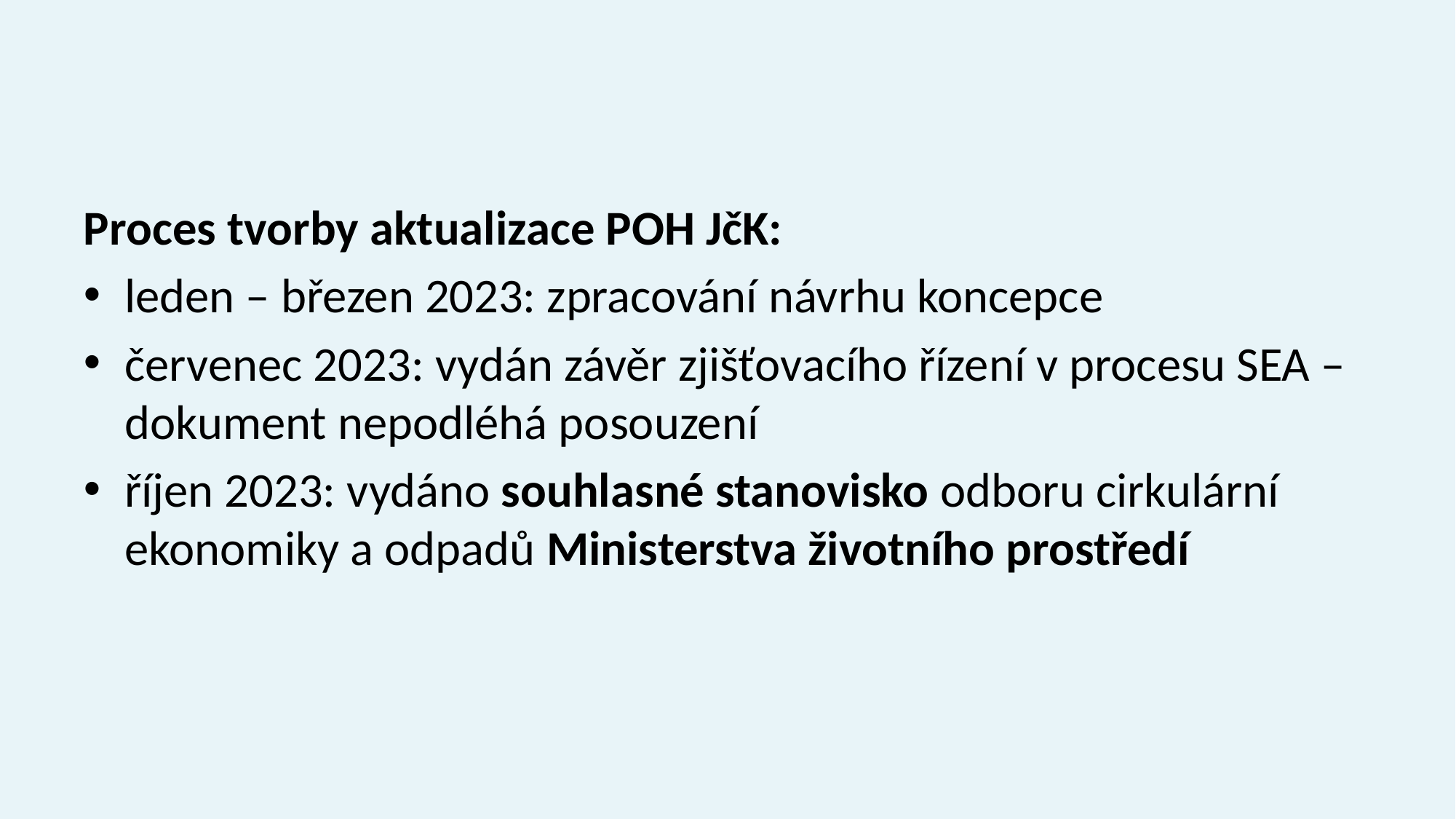

Proces tvorby aktualizace POH JčK:
leden – březen 2023: zpracování návrhu koncepce
červenec 2023: vydán závěr zjišťovacího řízení v procesu SEA – dokument nepodléhá posouzení
říjen 2023: vydáno souhlasné stanovisko odboru cirkulární ekonomiky a odpadů Ministerstva životního prostředí